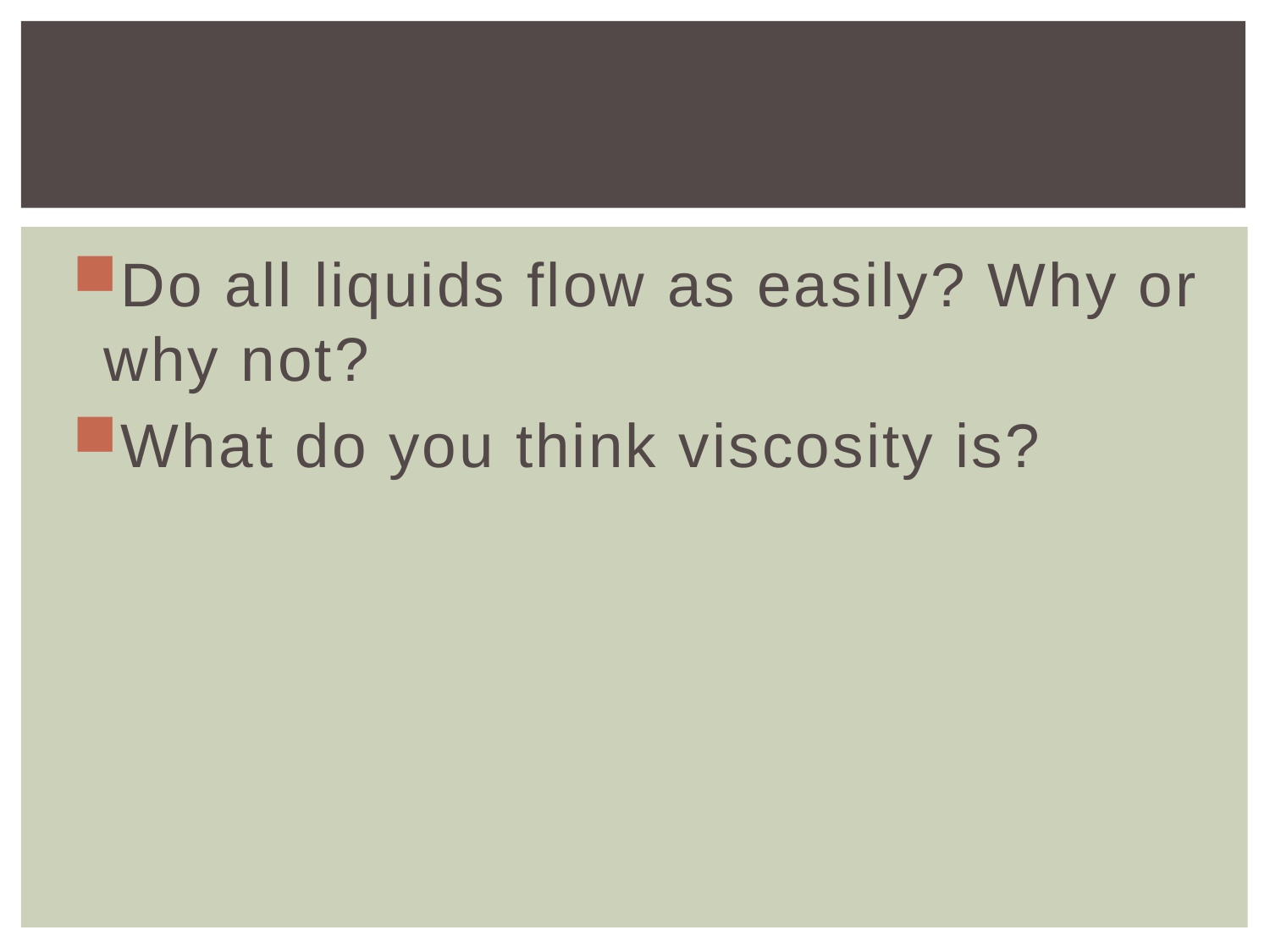

#
Do all liquids flow as easily? Why or why not?
What do you think viscosity is?